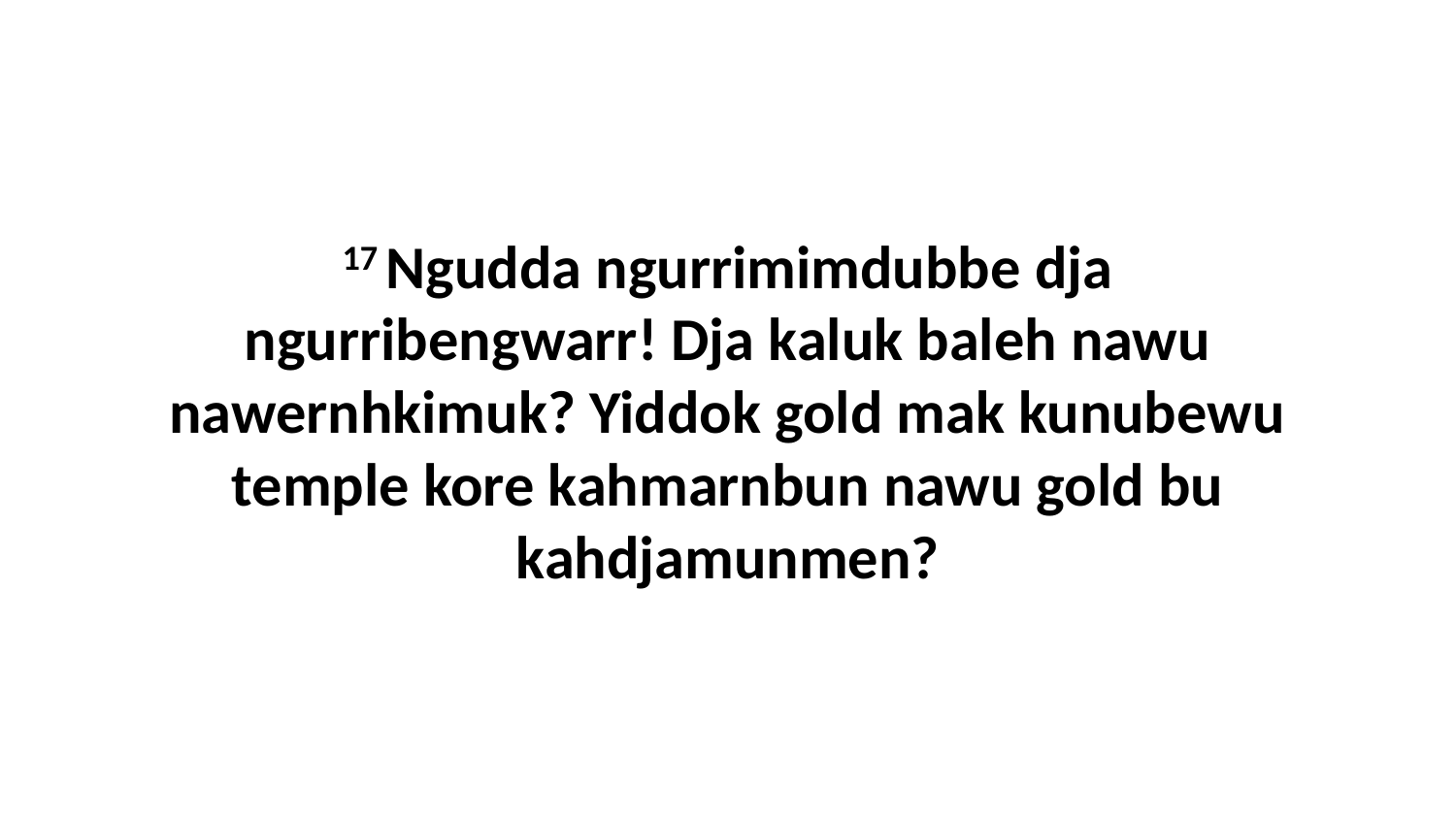

17 Ngudda ngurrimimdubbe dja ngurribengwarr! Dja kaluk baleh nawu nawernhkimuk? Yiddok gold mak kunubewu temple kore kahmarnbun nawu gold bu kahdjamunmen?